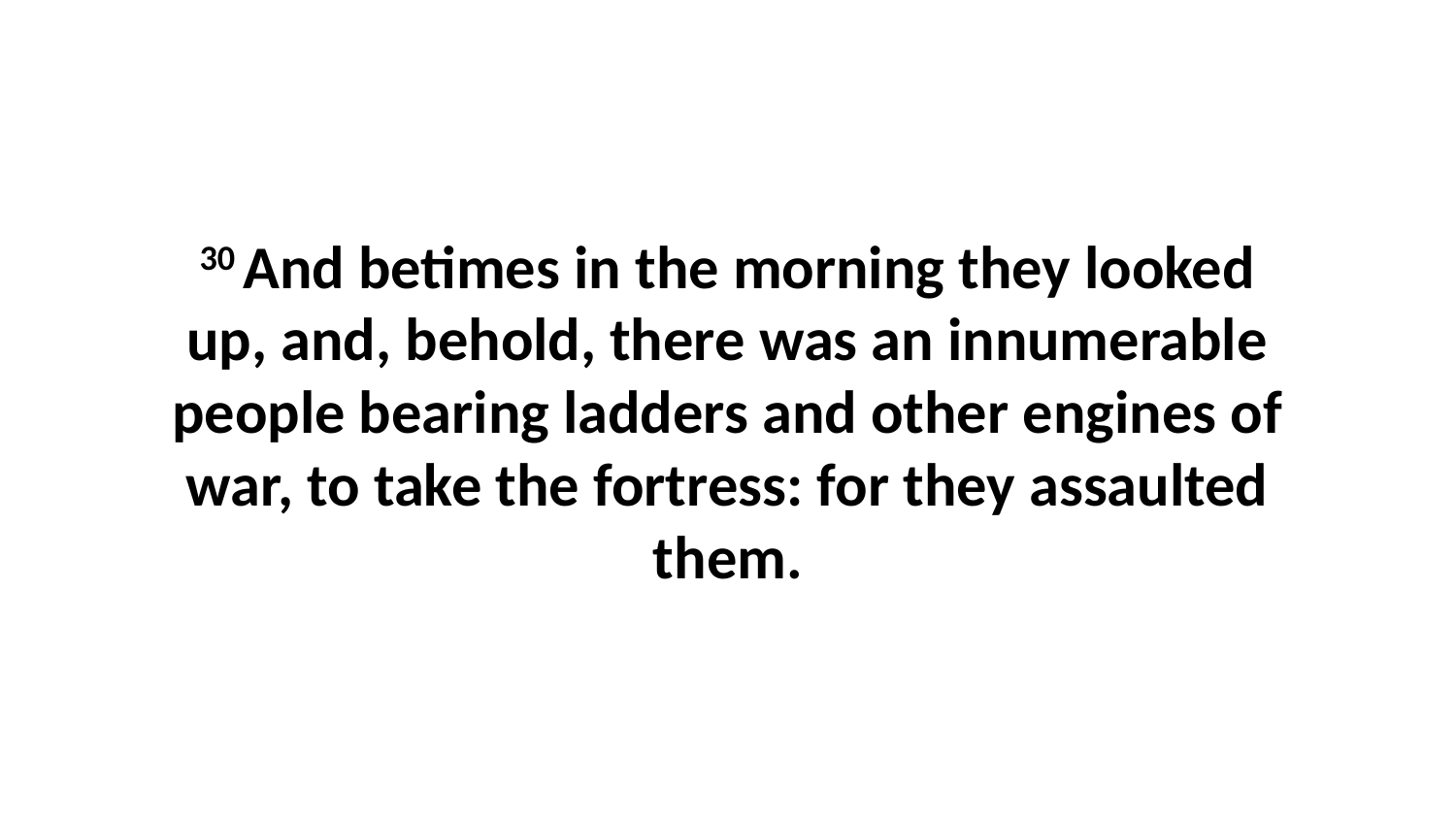

30 And betimes in the morning they looked up, and, behold, there was an innumerable people bearing ladders and other engines of war, to take the fortress: for they assaulted them.